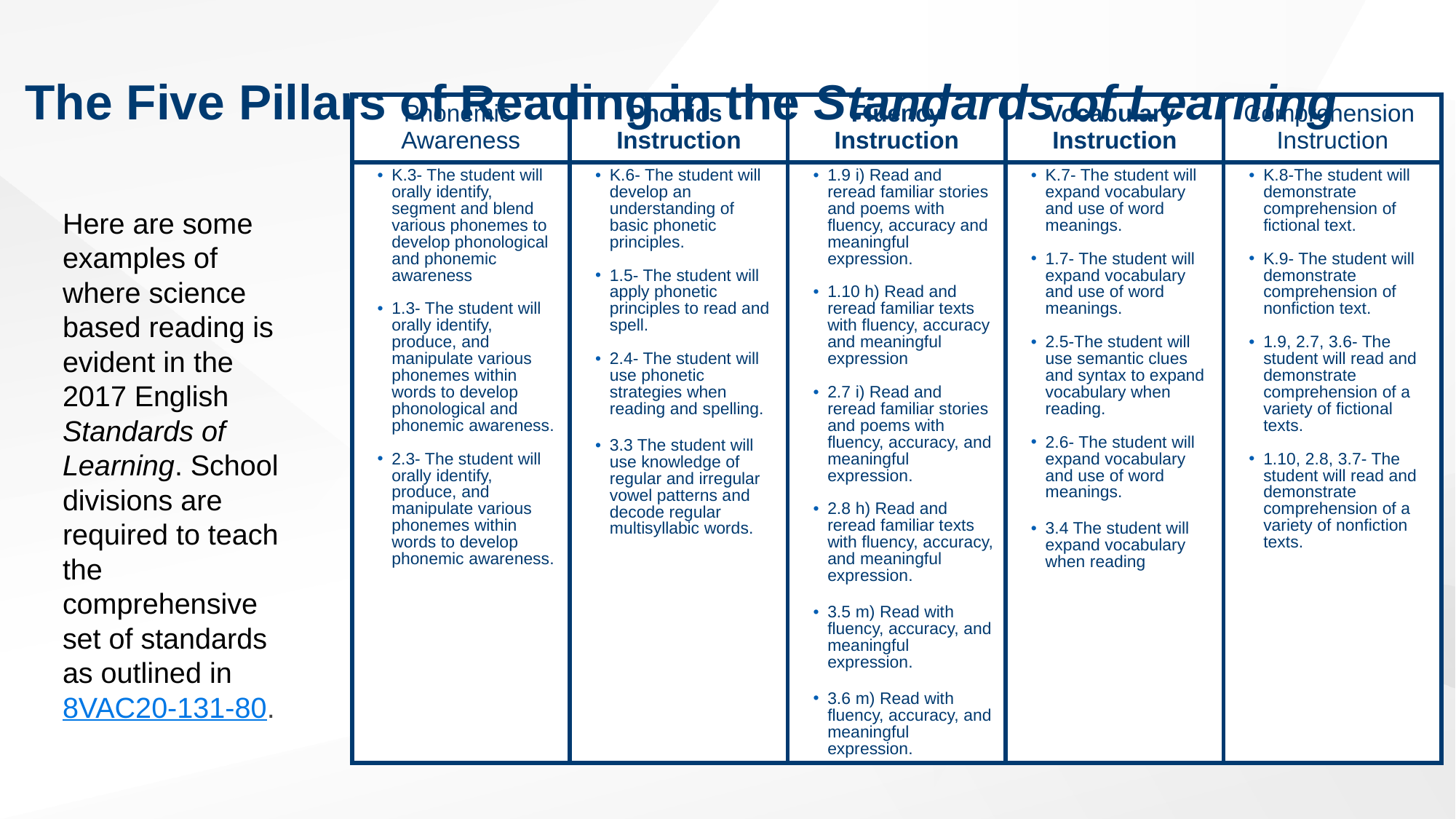

# The Five Pillars of Reading in the Standards of Learning
| Phonemic Awareness | Phonics Instruction | Fluency Instruction | Vocabulary Instruction | Comprehension Instruction |
| --- | --- | --- | --- | --- |
| K.3- The student will orally identify, segment and blend various phonemes to develop phonological and phonemic awareness 1.3- The student will orally identify, produce, and manipulate various phonemes within words to develop phonological and phonemic awareness. 2.3- The student will orally identify, produce, and manipulate various phonemes within words to develop phonemic awareness. | K.6- The student will develop an understanding of basic phonetic principles. 1.5- The student will apply phonetic principles to read and spell. 2.4- The student will use phonetic strategies when reading and spelling. 3.3 The student will use knowledge of regular and irregular vowel patterns and decode regular multisyllabic words. | 1.9 i) Read and reread familiar stories and poems with fluency, accuracy and meaningful expression. 1.10 h) Read and reread familiar texts with fluency, accuracy and meaningful expression 2.7 i) Read and reread familiar stories and poems with fluency, accuracy, and meaningful expression. 2.8 h) Read and reread familiar texts with fluency, accuracy, and meaningful expression. 3.5 m) Read with fluency, accuracy, and meaningful expression. 3.6 m) Read with fluency, accuracy, and meaningful expression. | K.7- The student will expand vocabulary and use of word meanings. 1.7- The student will expand vocabulary and use of word meanings. 2.5-The student will use semantic clues and syntax to expand vocabulary when reading. 2.6- The student will expand vocabulary and use of word meanings. 3.4 The student will expand vocabulary when reading | K.8-The student will demonstrate comprehension of fictional text. K.9- The student will demonstrate comprehension of nonfiction text. 1.9, 2.7, 3.6- The student will read and demonstrate comprehension of a variety of fictional texts. 1.10, 2.8, 3.7- The student will read and demonstrate comprehension of a variety of nonfiction texts. |
Here are some examples of where science based reading is evident in the 2017 English Standards of Learning. School divisions are required to teach the comprehensive set of standards as outlined in 8VAC20-131-80.